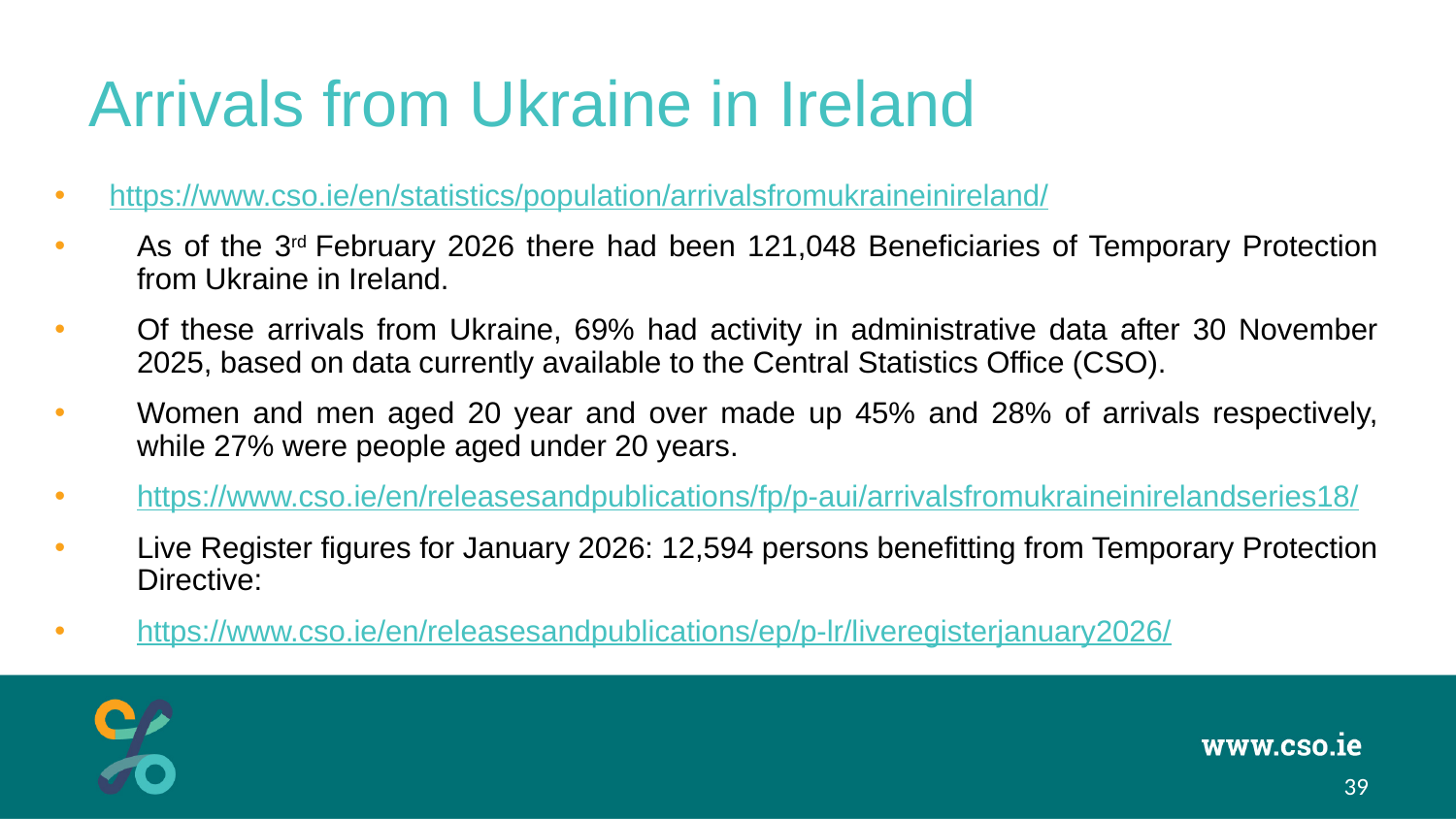

# Arrivals from Ukraine in Ireland
https://www.cso.ie/en/statistics/population/arrivalsfromukraineinireland/
As of the 3rd February 2026 there had been 121,048 Beneficiaries of Temporary Protection from Ukraine in Ireland.
Of these arrivals from Ukraine, 69% had activity in administrative data after 30 November 2025, based on data currently available to the Central Statistics Office (CSO).
Women and men aged 20 year and over made up 45% and 28% of arrivals respectively, while 27% were people aged under 20 years.
https://www.cso.ie/en/releasesandpublications/fp/p-aui/arrivalsfromukraineinirelandseries18/
Live Register figures for January 2026: 12,594 persons benefitting from Temporary Protection Directive:
https://www.cso.ie/en/releasesandpublications/ep/p-lr/liveregisterjanuary2026/
39